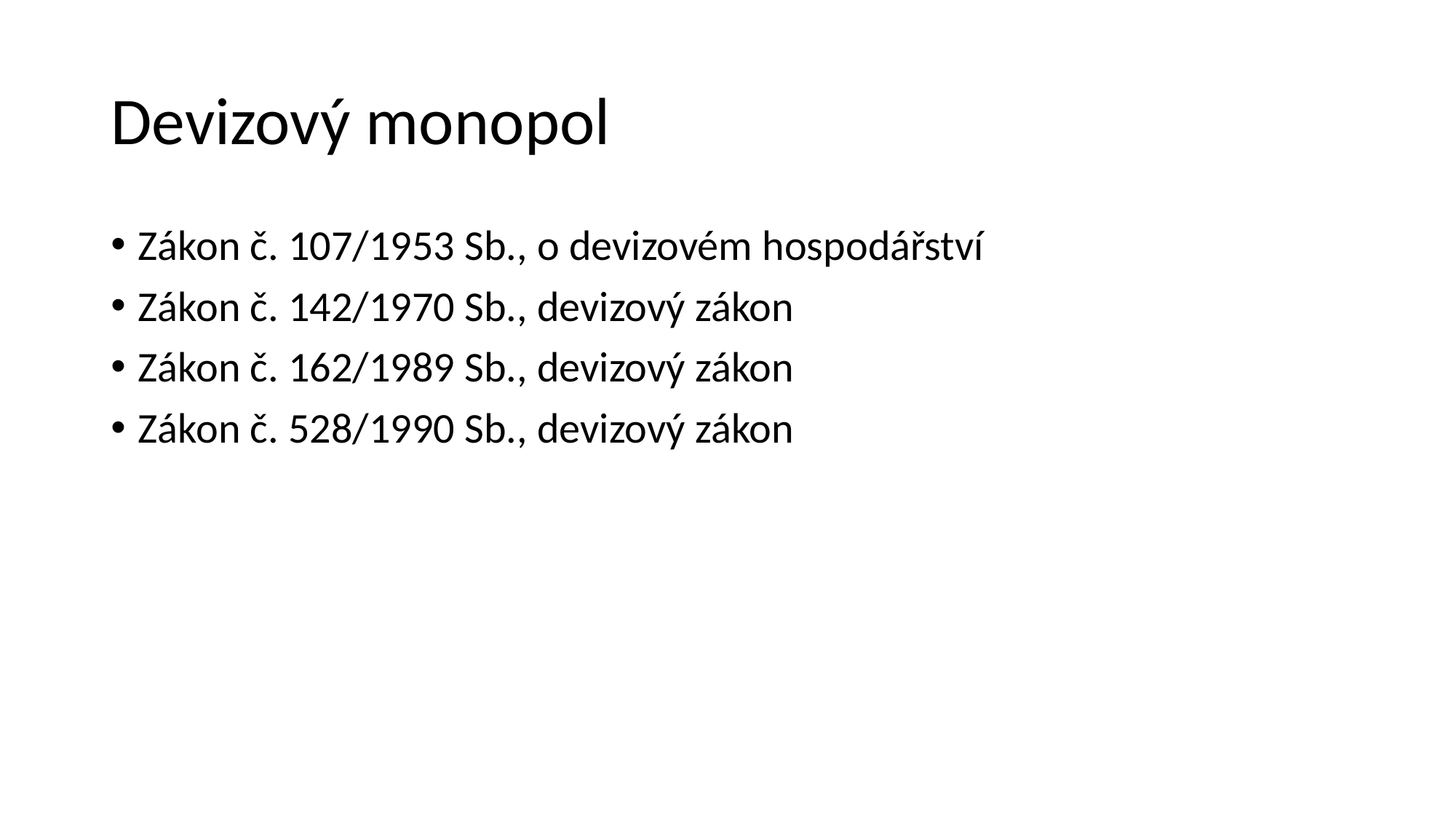

# Devizový monopol
Zákon č. 107/1953 Sb., o devizovém hospodářství
Zákon č. 142/1970 Sb., devizový zákon
Zákon č. 162/1989 Sb., devizový zákon
Zákon č. 528/1990 Sb., devizový zákon